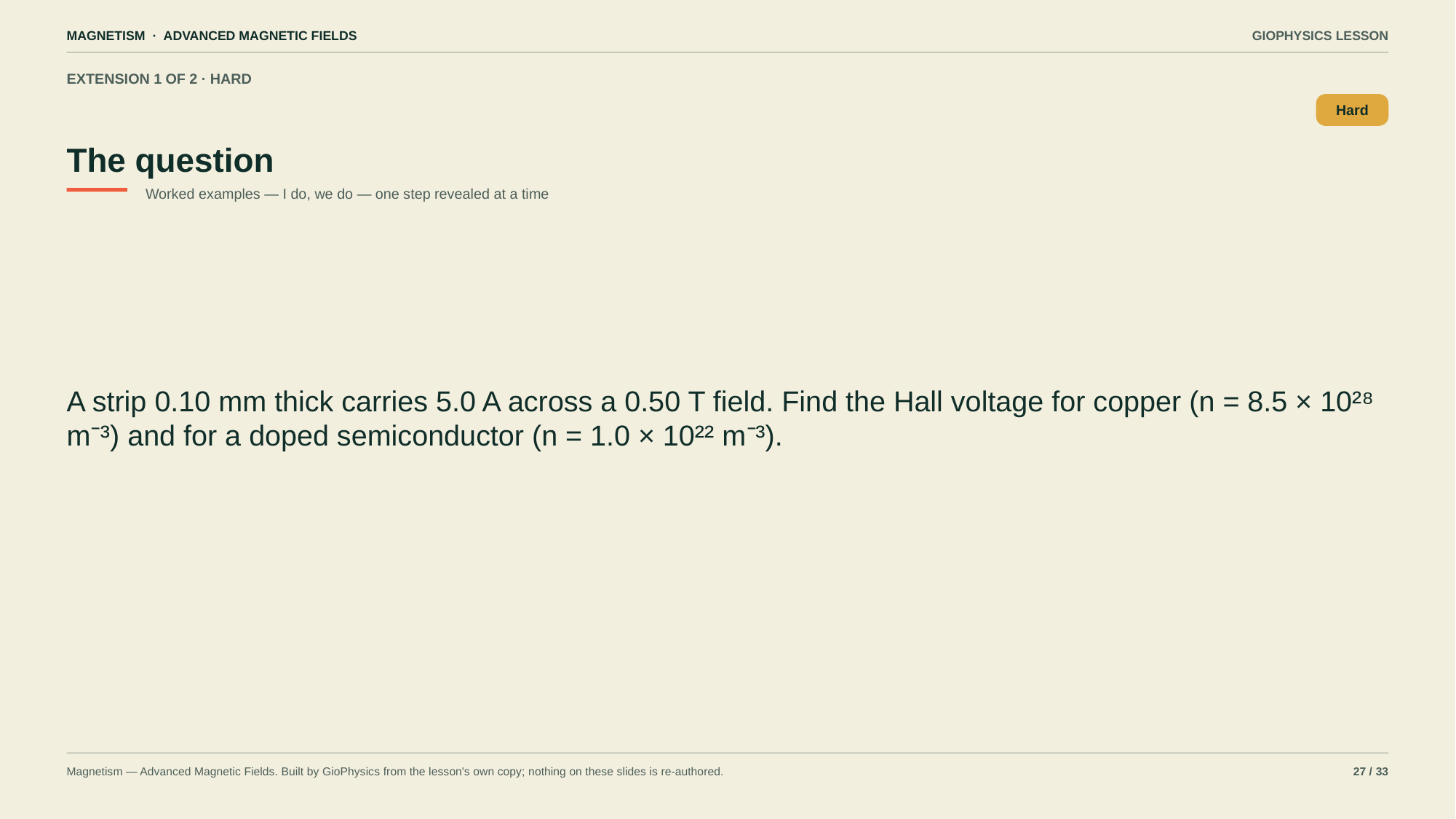

MAGNETISM  ·  ADVANCED MAGNETIC FIELDS
GIOPHYSICS LESSON

EXTENSION 1 OF 2 · HARD
The question

Hard
Worked examples — I do, we do — one step revealed at a time

A strip 0.10 mm thick carries 5.0 A across a 0.50 T field. Find the Hall voltage for copper (n = 8.5 × 10²⁸ m⁻³) and for a doped semiconductor (n = 1.0 × 10²² m⁻³).

Magnetism — Advanced Magnetic Fields. Built by GioPhysics from the lesson's own copy; nothing on these slides is re-authored.
27 / 33